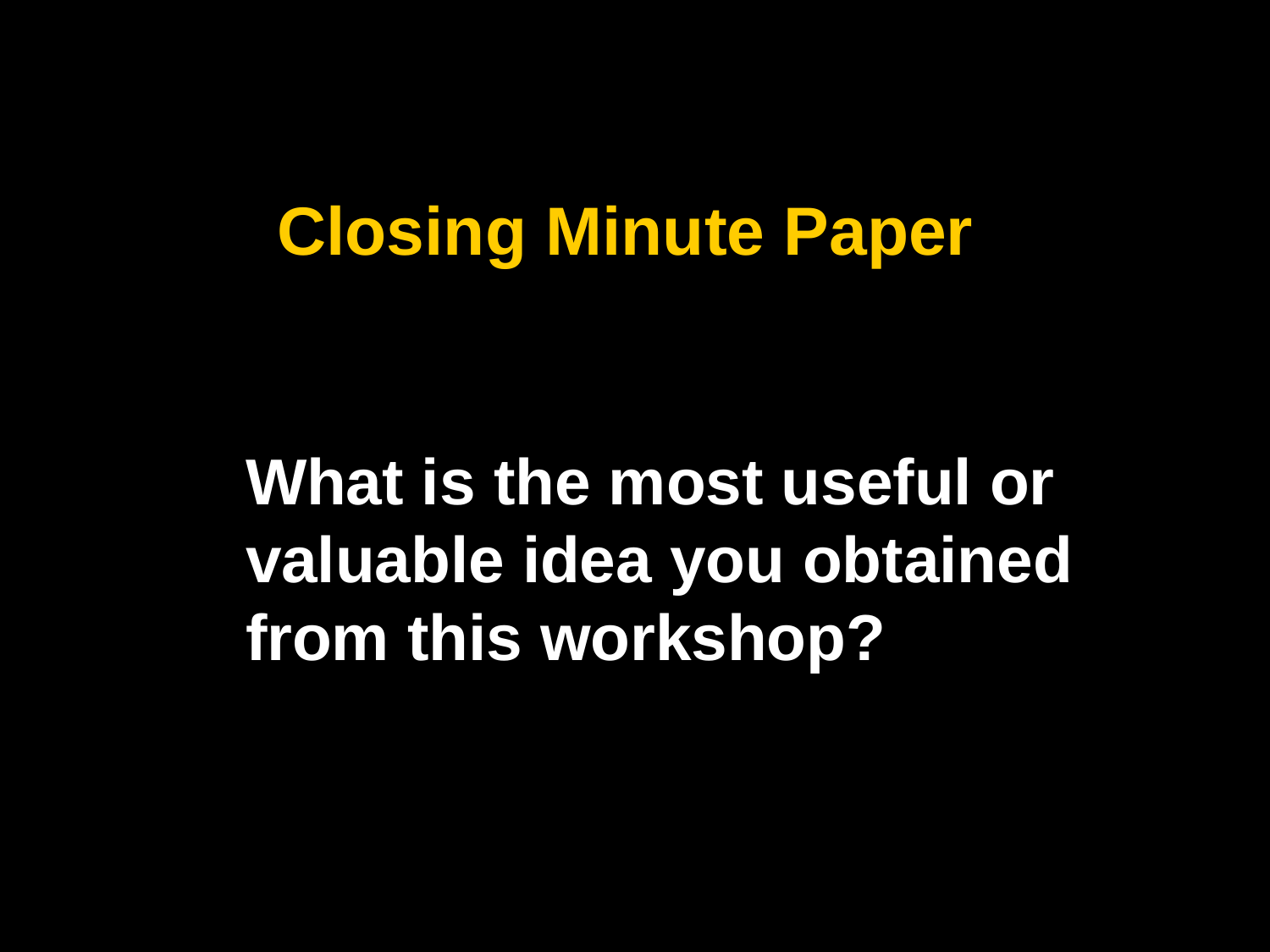

# Closing Minute Paper
What is the most useful or valuable idea you obtained from this workshop?